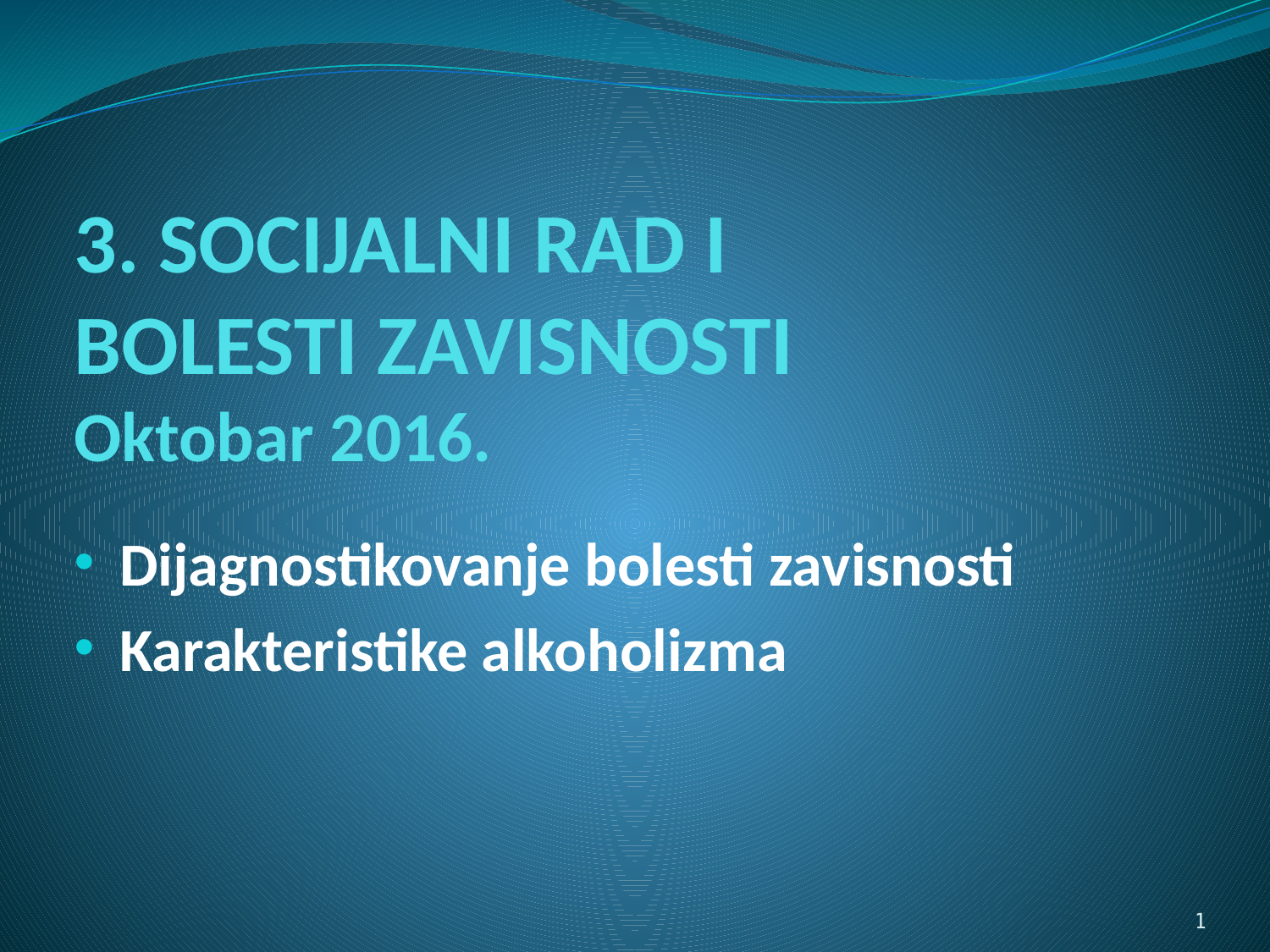

# 3. SOCIJALNI RAD I BOLESTI ZAVISNOSTI Oktobar 2016.
Dijagnostikovanje bolesti zavisnosti
Karakteristike alkoholizma

1